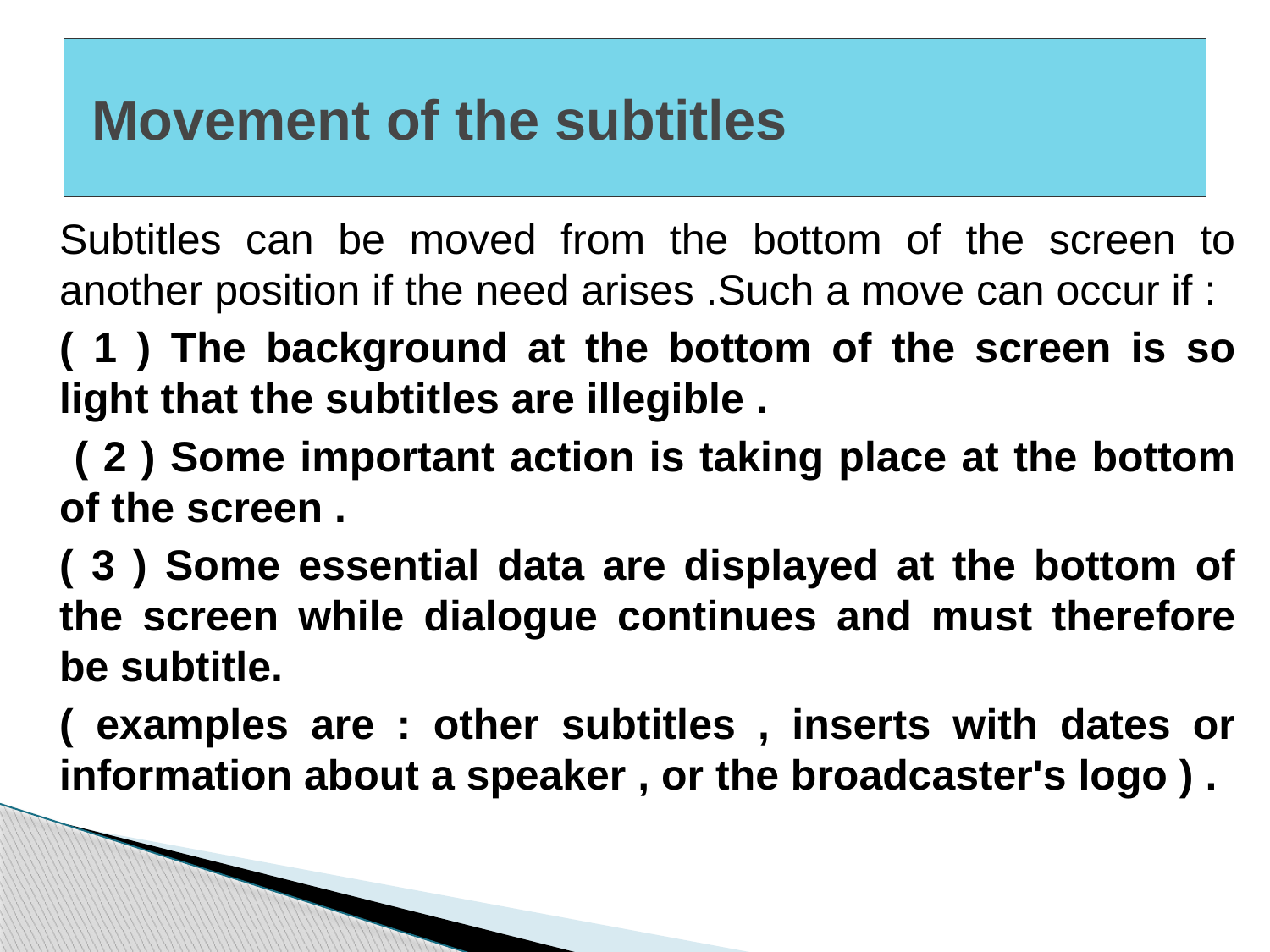

# Movement of the subtitles
‎Subtitles can be moved from the bottom of the screen to another ‎position if the need arises .Such a move can occur if :‎
( 1 ) The background at the bottom of the screen is so light that the subtitles are illegible .
 ( 2 ) Some important action is taking place at the bottom of the screen .
( 3 ) Some essential data are displayed at the bottom of the screen while dialogue continues and must therefore be subtitle.
( examples are : other subtitles , inserts with dates or information about a speaker , or the broadcaster's logo ) .